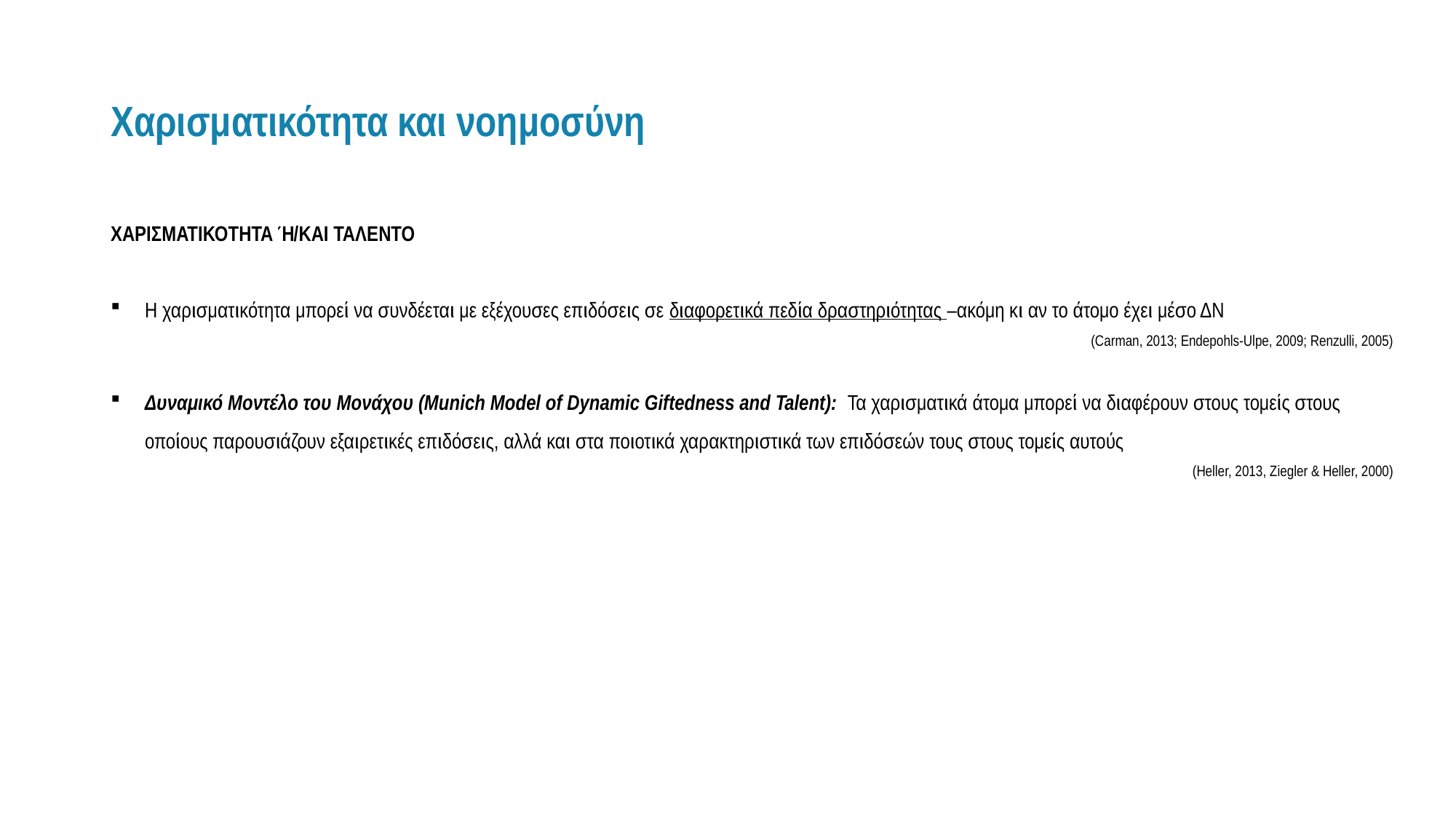

# Χαρισματικότητα και νοημοσύνη
ΧΑΡΙΣΜΑΤΙΚΟΤΗΤΑ Ή/ΚΑΙ ΤΑΛΕΝΤΟ

Η χαρισματικότητα μπορεί να συνδέεται με εξέχουσες επιδόσεις σε διαφορετικά πεδία δραστηριότητας –ακόμη κι αν το άτομο έχει μέσο ΔΝ
(Carman, 2013; Endepohls-Ulpe, 2009; Renzulli, 2005)

Δυναμικό Μοντέλο του Μονάχου (Munich Model of Dynamic Giftedness and Talent):  Τα χαρισματικά άτομα μπορεί να διαφέρουν στους τομείς στους οποίους παρουσιάζουν εξαιρετικές επιδόσεις, αλλά και στα ποιοτικά χαρακτηριστικά των επιδόσεών τους στους τομείς αυτούς
(Heller, 2013, Ziegler & Heller, 2000)